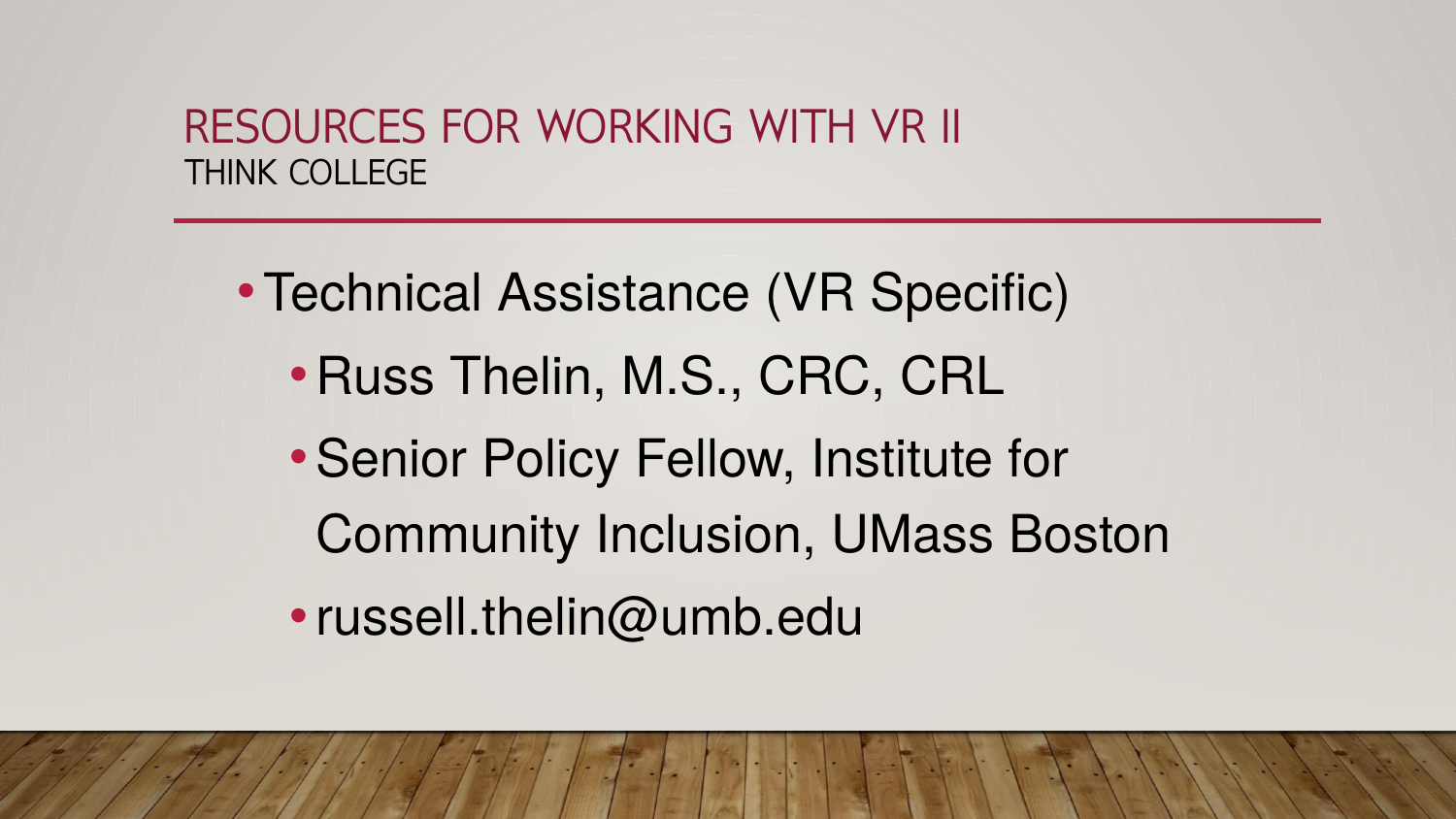

# RESOURCES FOR WORKING WITH VR II THINK COLLEGE
Technical Assistance (VR Specific)
Russ Thelin, M.S., CRC, CRL
Senior Policy Fellow, Institute for Community Inclusion, UMass Boston
russell.thelin@umb.edu